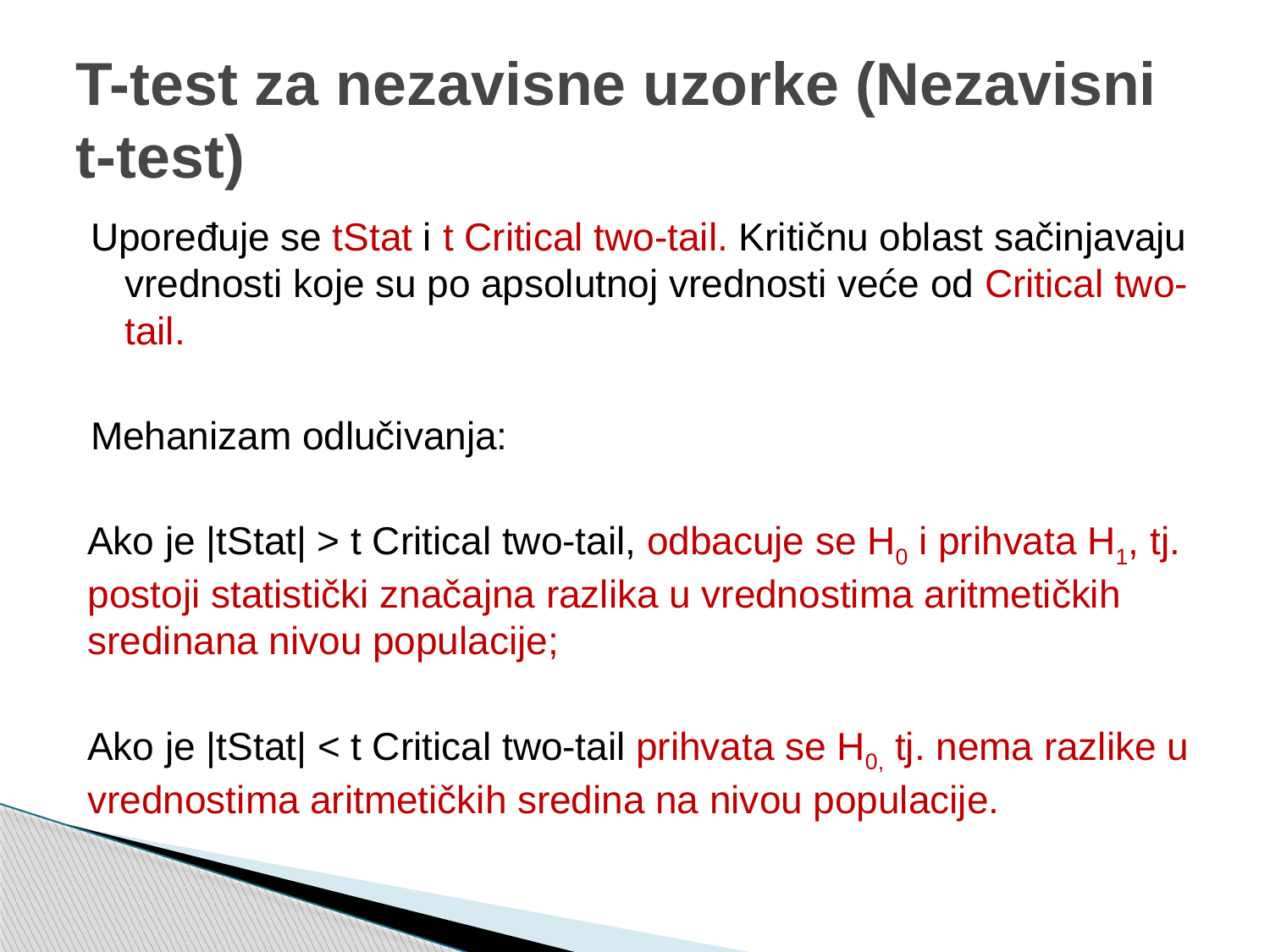

# T-test za nezavisne uzorke (Nezavisni t-test)
Upoređuje se tStat i t Critical two-tail. Kritičnu oblast sačinjavaju vrednosti koje su po apsolutnoj vrednosti veće od Critical two-tail.

Mehanizam odlučivanja:

Ako je |tStat| > t Critical two-tail, odbacuje se H0 i prihvata H1, tj. postoji statistički značajna razlika u vrednostima aritmetičkih sredinana nivou populacije;

Ako je |tStat| < t Critical two-tail prihvata se H0, tj. nema razlike u vrednostima aritmetičkih sredina na nivou populacije.